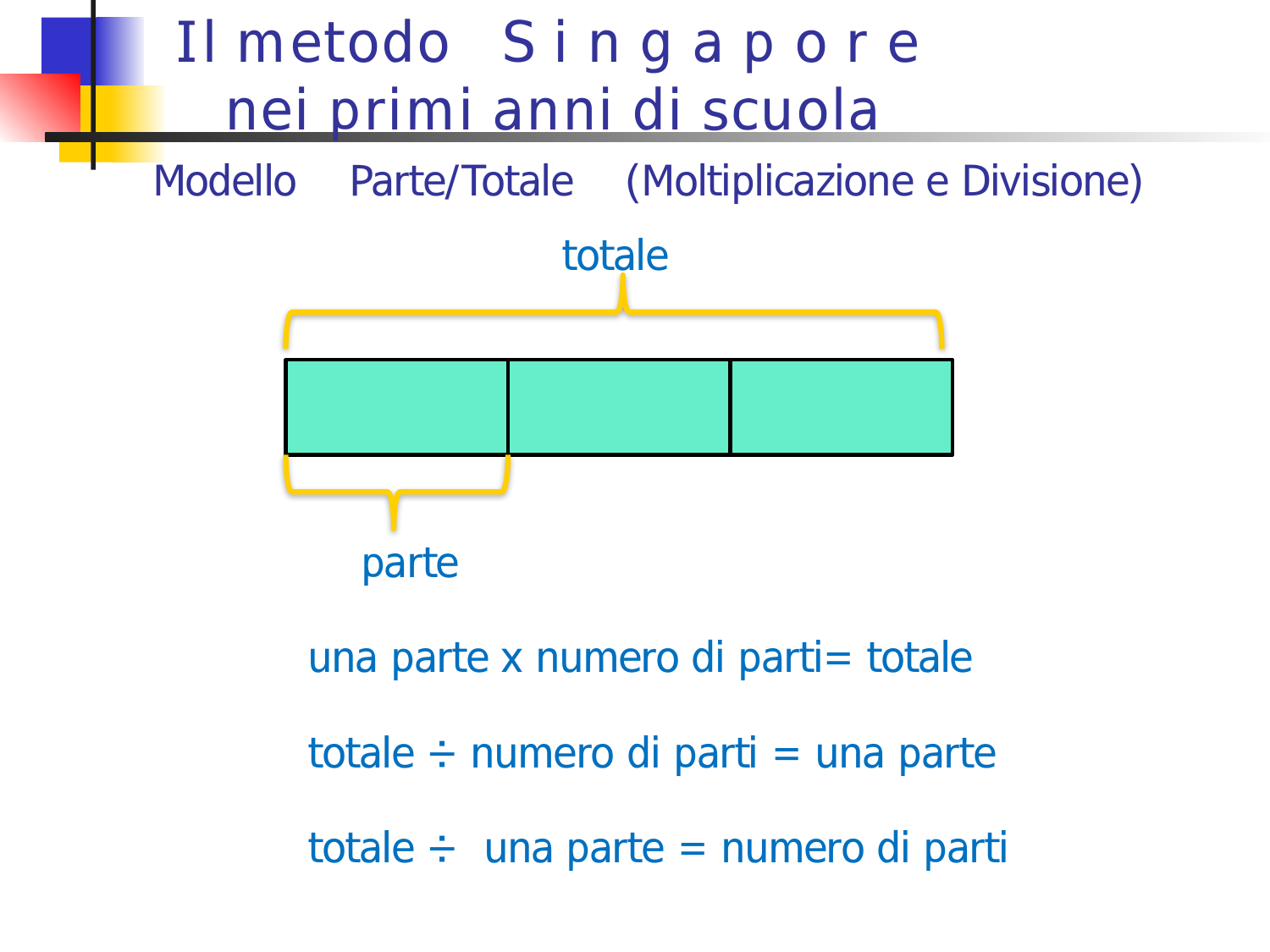

Il metodo   S i n g a p o r e
   nei primi anni di scuola

Modello    Parte/Totale    (Moltiplicazione e Divisione)
totale

parte
una parte x numero di parti= totale
totale ÷ numero di parti = una parte
totale ÷  una parte = numero di parti